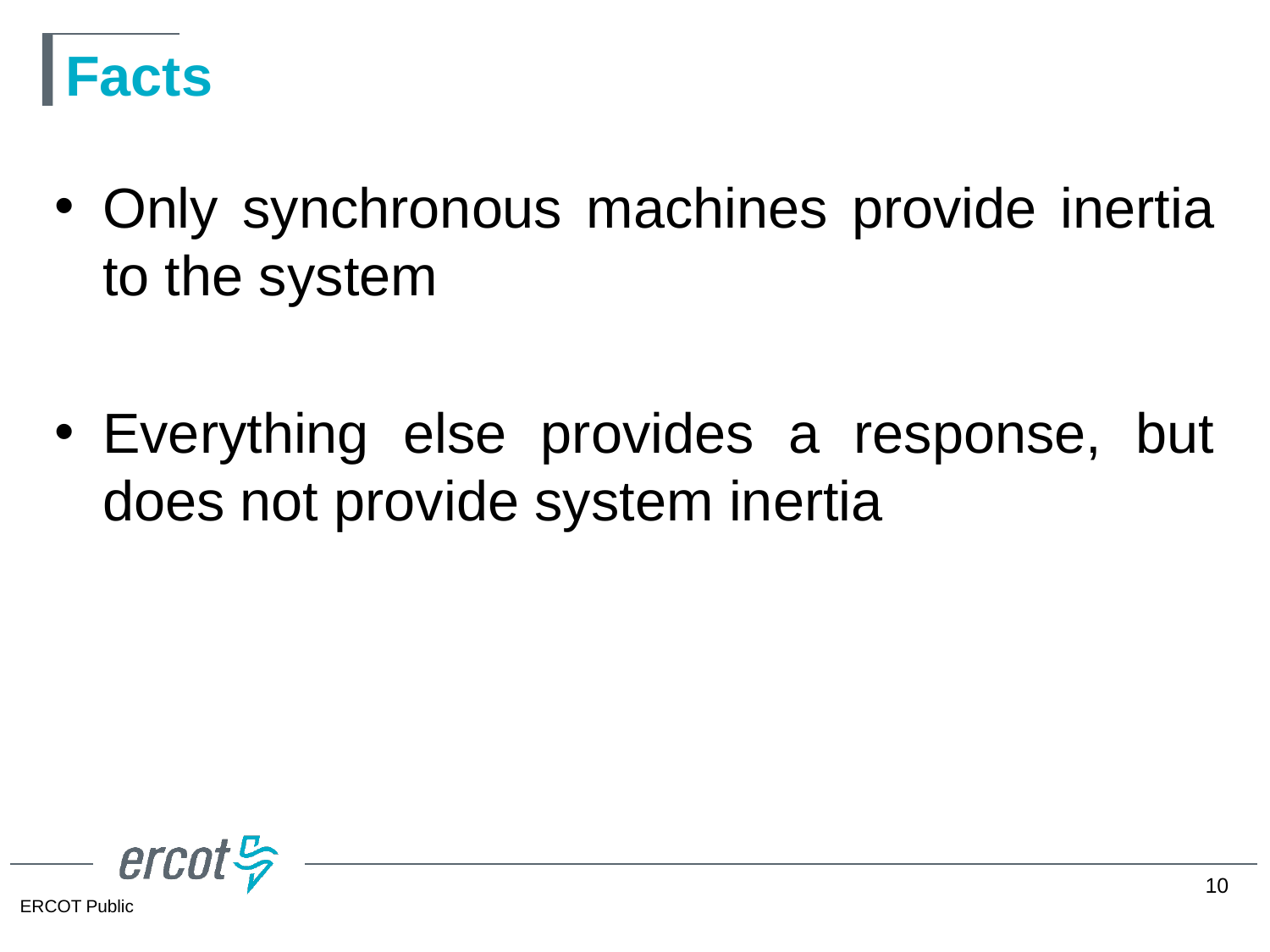

# Facts
Only synchronous machines provide inertia to the system

Everything else provides a response, but does not provide system inertia
10